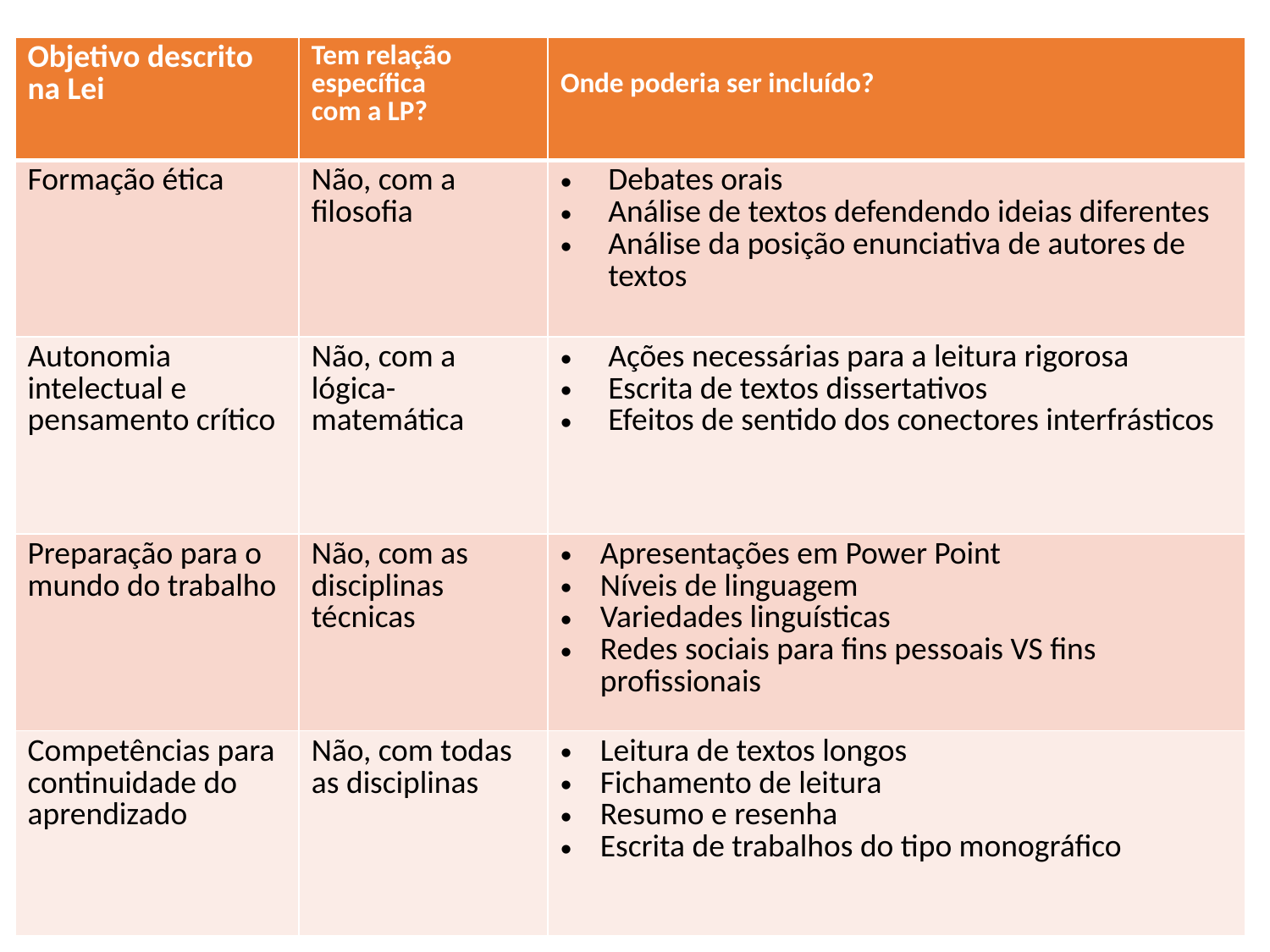

| Objetivo descrito na Lei | Tem relação específica com a LP? | Onde poderia ser incluído? |
| --- | --- | --- |
| Formação ética | Não, com a filosofia | Debates orais Análise de textos defendendo ideias diferentes Análise da posição enunciativa de autores de textos |
| Autonomia intelectual e pensamento crítico | Não, com a lógica-matemática | Ações necessárias para a leitura rigorosa Escrita de textos dissertativos Efeitos de sentido dos conectores interfrásticos |
| Preparação para o mundo do trabalho | Não, com as disciplinas técnicas | Apresentações em Power Point Níveis de linguagem Variedades linguísticas Redes sociais para fins pessoais VS fins profissionais |
| Competências para continuidade do aprendizado | Não, com todas as disciplinas | Leitura de textos longos Fichamento de leitura Resumo e resenha Escrita de trabalhos do tipo monográfico |